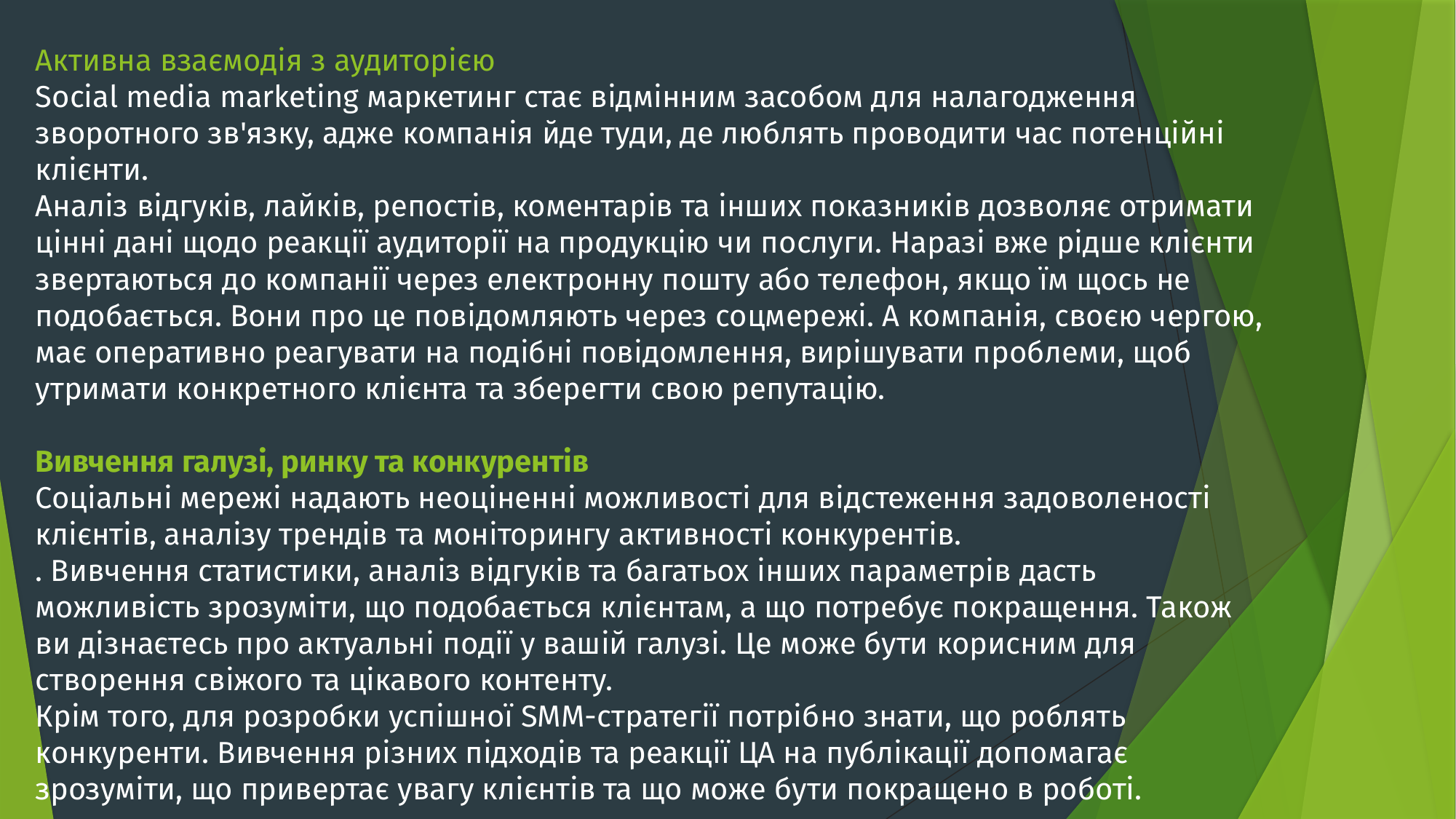

Активна взаємодія з аудиторією
Social media marketing маркетинг стає відмінним засобом для налагодження зворотного зв'язку, адже компанія йде туди, де люблять проводити час потенційні клієнти.
Аналіз відгуків, лайків, репостів, коментарів та інших показників дозволяє отримати цінні дані щодо реакції аудиторії на продукцію чи послуги. Наразі вже рідше клієнти звертаються до компанії через електронну пошту або телефон, якщо їм щось не подобається. Вони про це повідомляють через соцмережі. А компанія, своєю чергою, має оперативно реагувати на подібні повідомлення, вирішувати проблеми, щоб утримати конкретного клієнта та зберегти свою репутацію.

Вивчення галузі, ринку та конкурентів
Соціальні мережі надають неоціненні можливості для відстеження задоволеності клієнтів, аналізу трендів та моніторингу активності конкурентів.
. Вивчення статистики, аналіз відгуків та багатьох інших параметрів дасть можливість зрозуміти, що подобається клієнтам, а що потребує покращення. Також ви дізнаєтесь про актуальні події у вашій галузі. Це може бути корисним для створення свіжого та цікавого контенту.
Крім того, для розробки успішної SMM-стратегії потрібно знати, що роблять конкуренти. Вивчення різних підходів та реакції ЦА на публікації допомагає зрозуміти, що привертає увагу клієнтів та що може бути покращено в роботі.